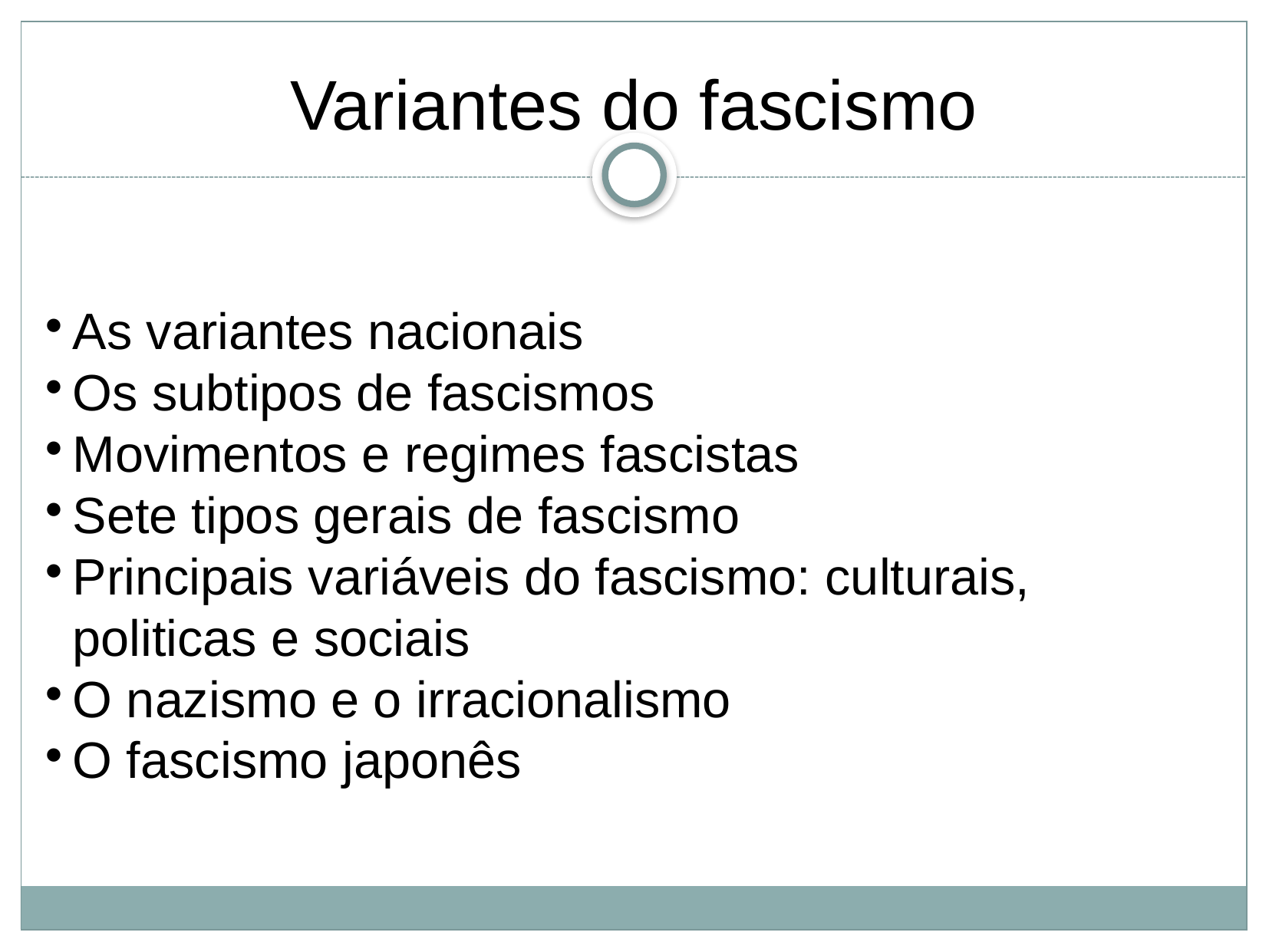

Variantes do fascismo

As variantes nacionais
Os subtipos de fascismos
Movimentos e regimes fascistas
Sete tipos gerais de fascismo
Principais variáveis do fascismo: culturais, politicas e sociais
O nazismo e o irracionalismo
O fascismo japonês